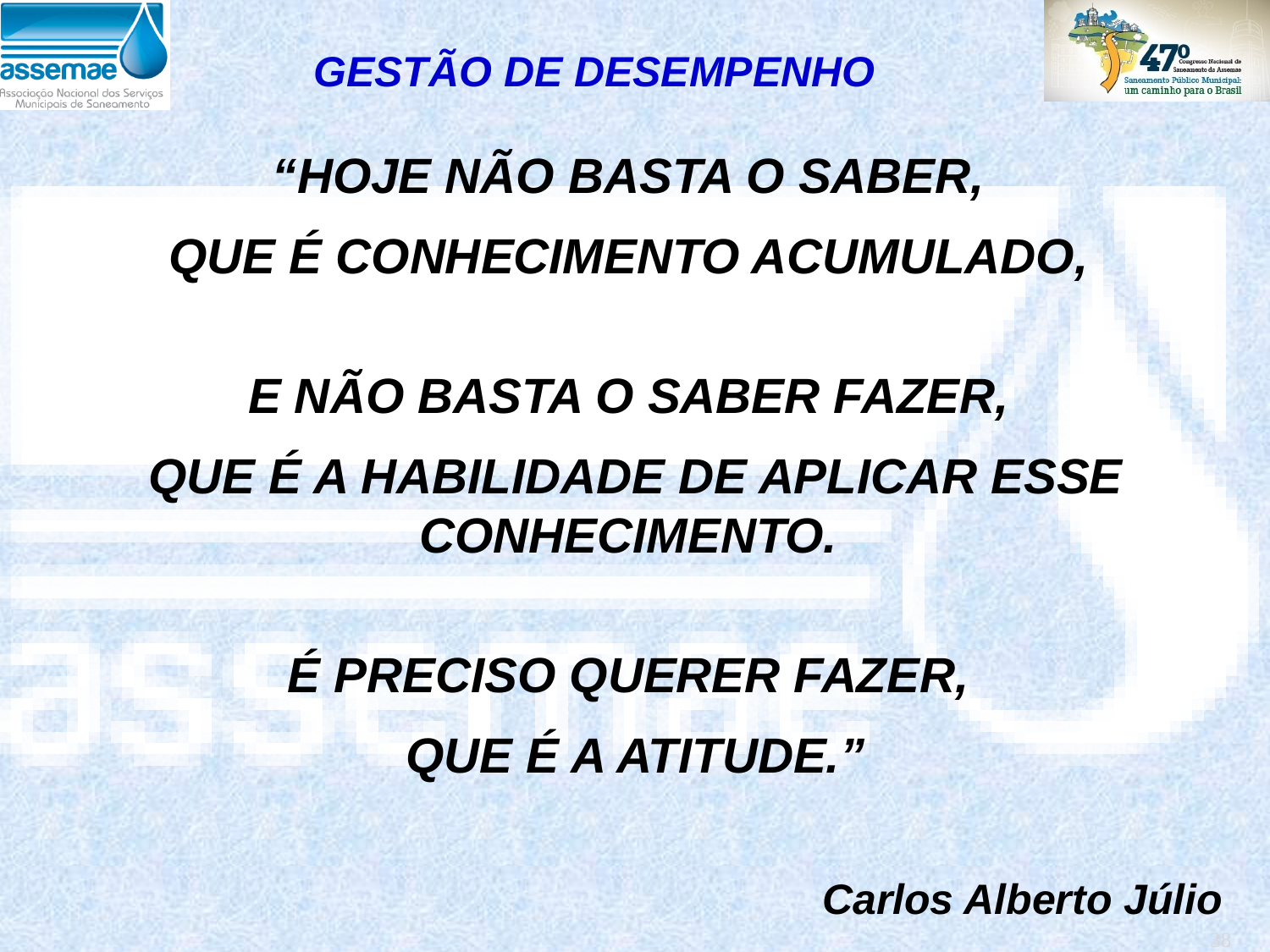

GESTÃO DE DESEMPENHO
“HOJE NÃO BASTA O SABER,
QUE É CONHECIMENTO ACUMULADO,

E NÃO BASTA O SABER FAZER,
QUE É A HABILIDADE DE APLICAR ESSE CONHECIMENTO.

É PRECISO QUERER FAZER,
QUE É A ATITUDE.”

Carlos Alberto Júlio